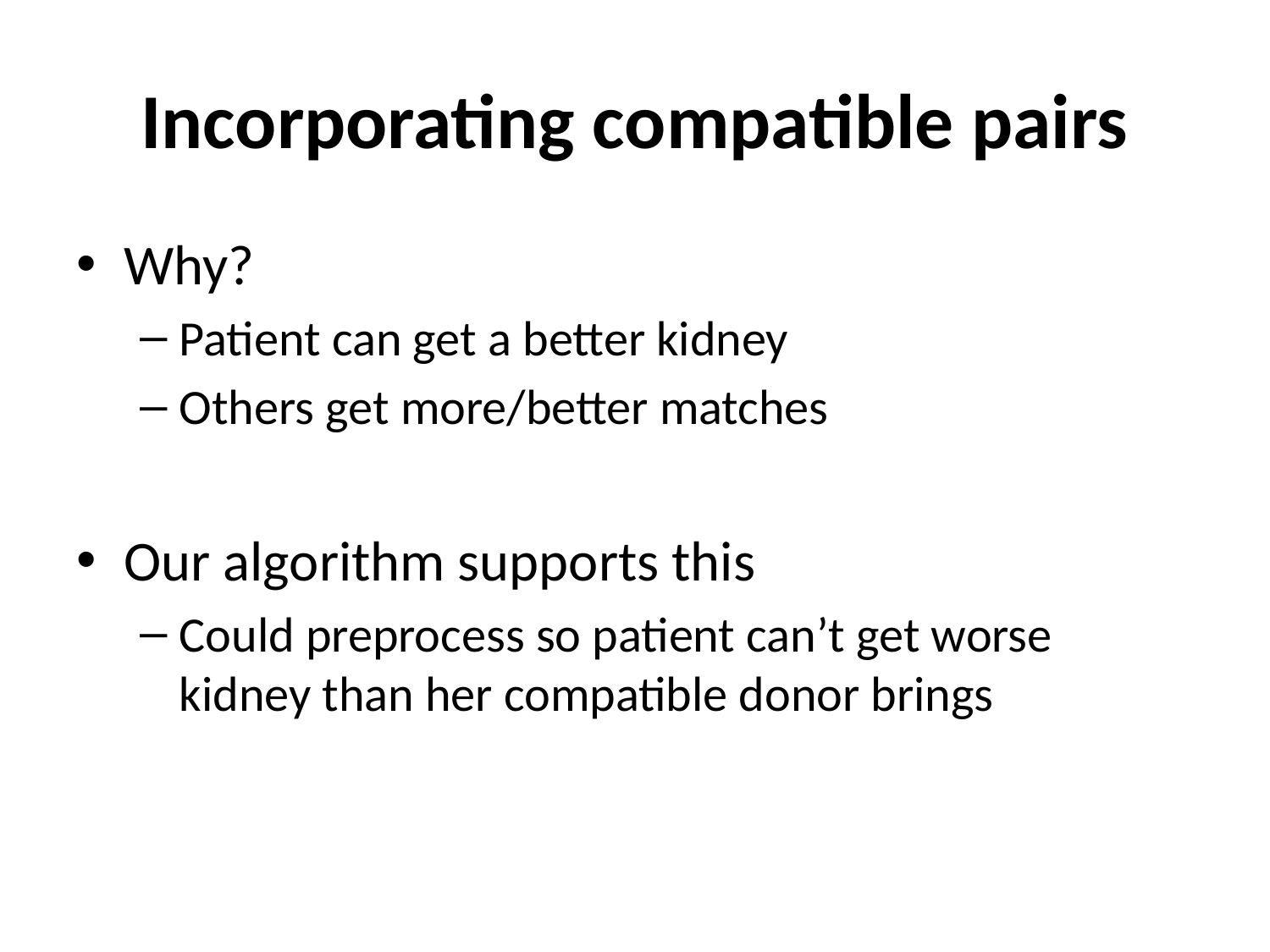

# Incorporating compatible pairs
Why?
Patient can get a better kidney
Others get more/better matches

Our algorithm supports this
Could preprocess so patient can’t get worse kidney than her compatible donor brings